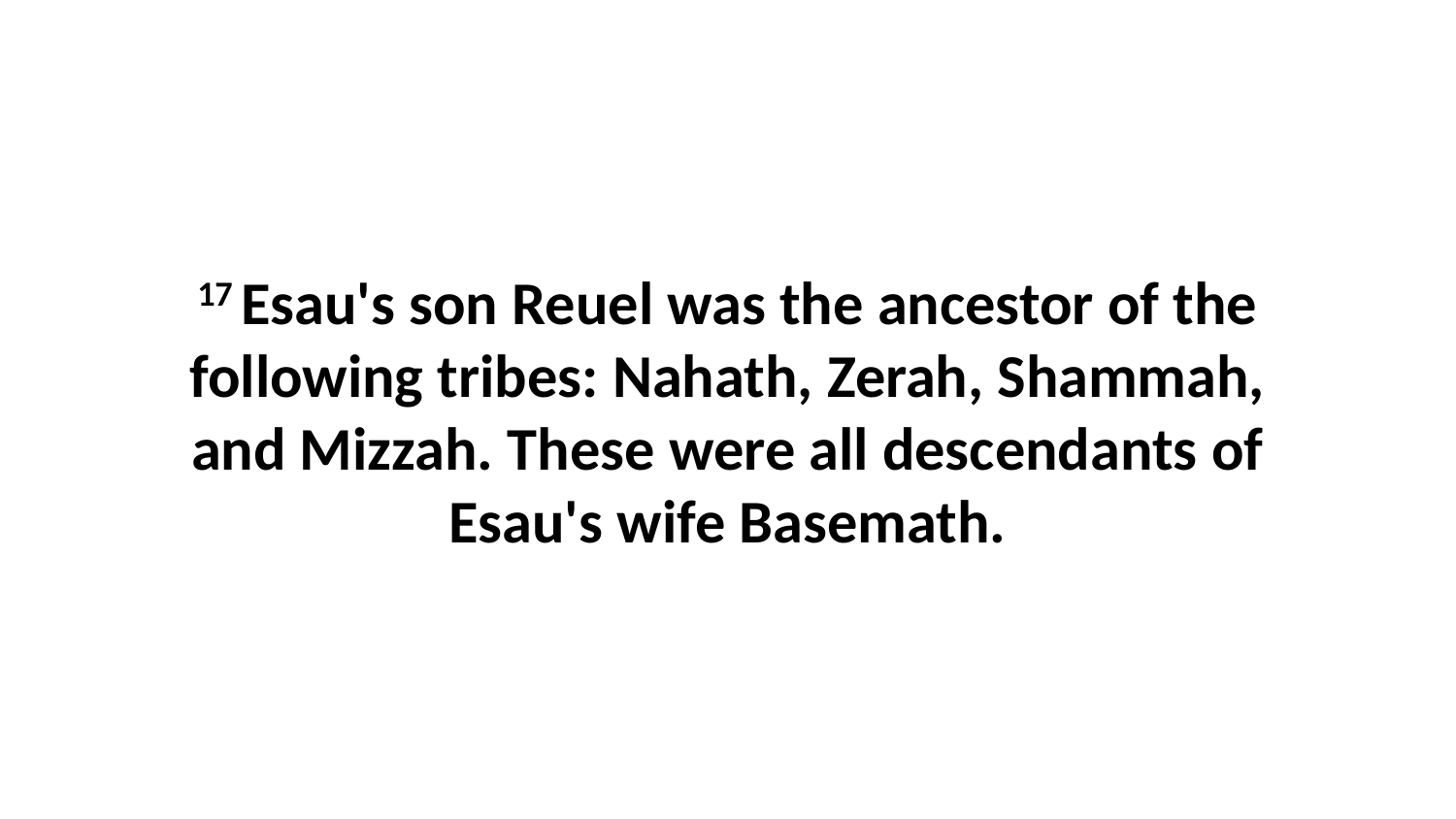

17 Esau's son Reuel was the ancestor of the following tribes: Nahath, Zerah, Shammah, and Mizzah. These were all descendants of Esau's wife Basemath.